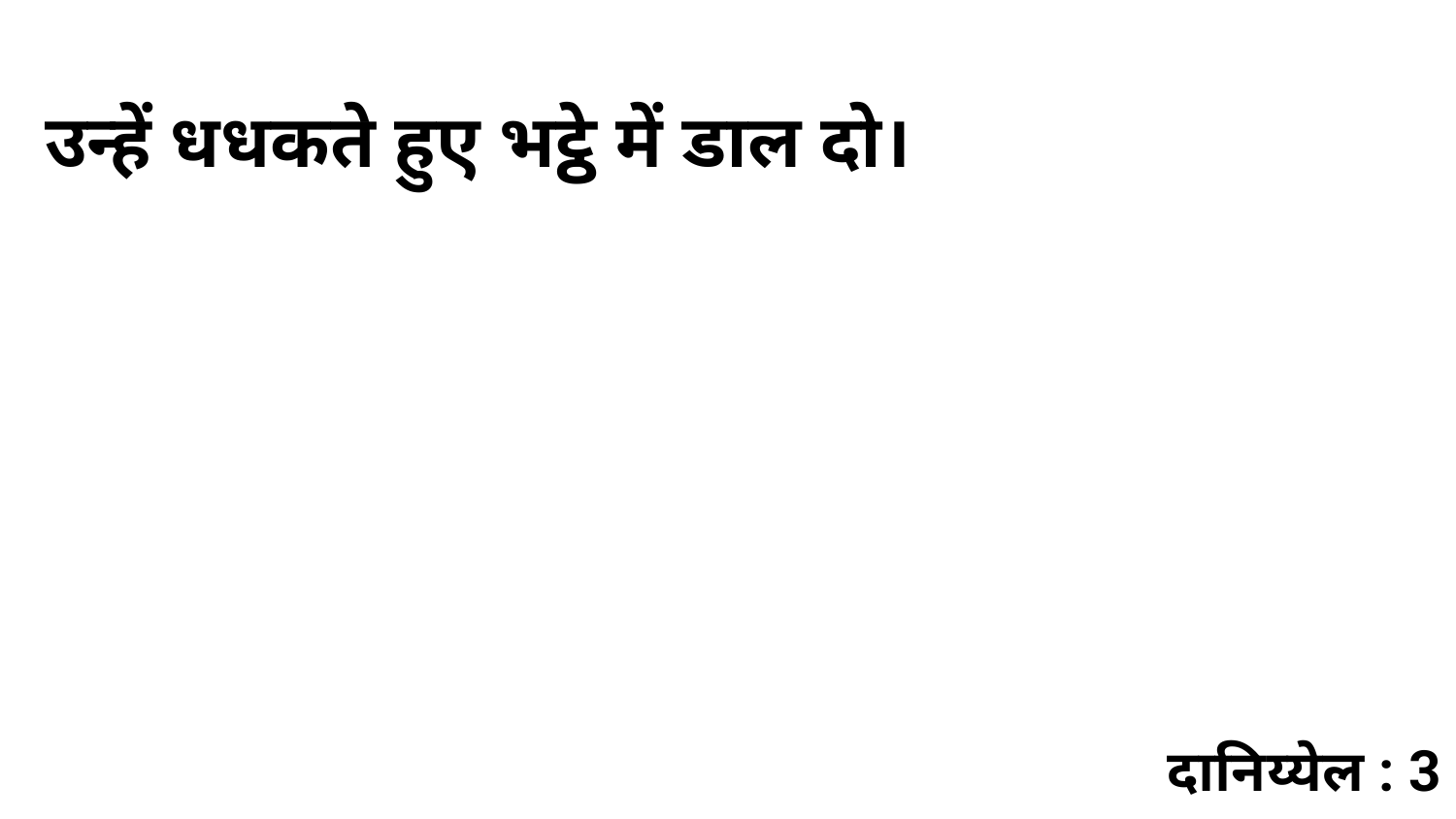

उन्हें धधकते हुए भट्ठे में डाल दो।
दानिय्येल : 3